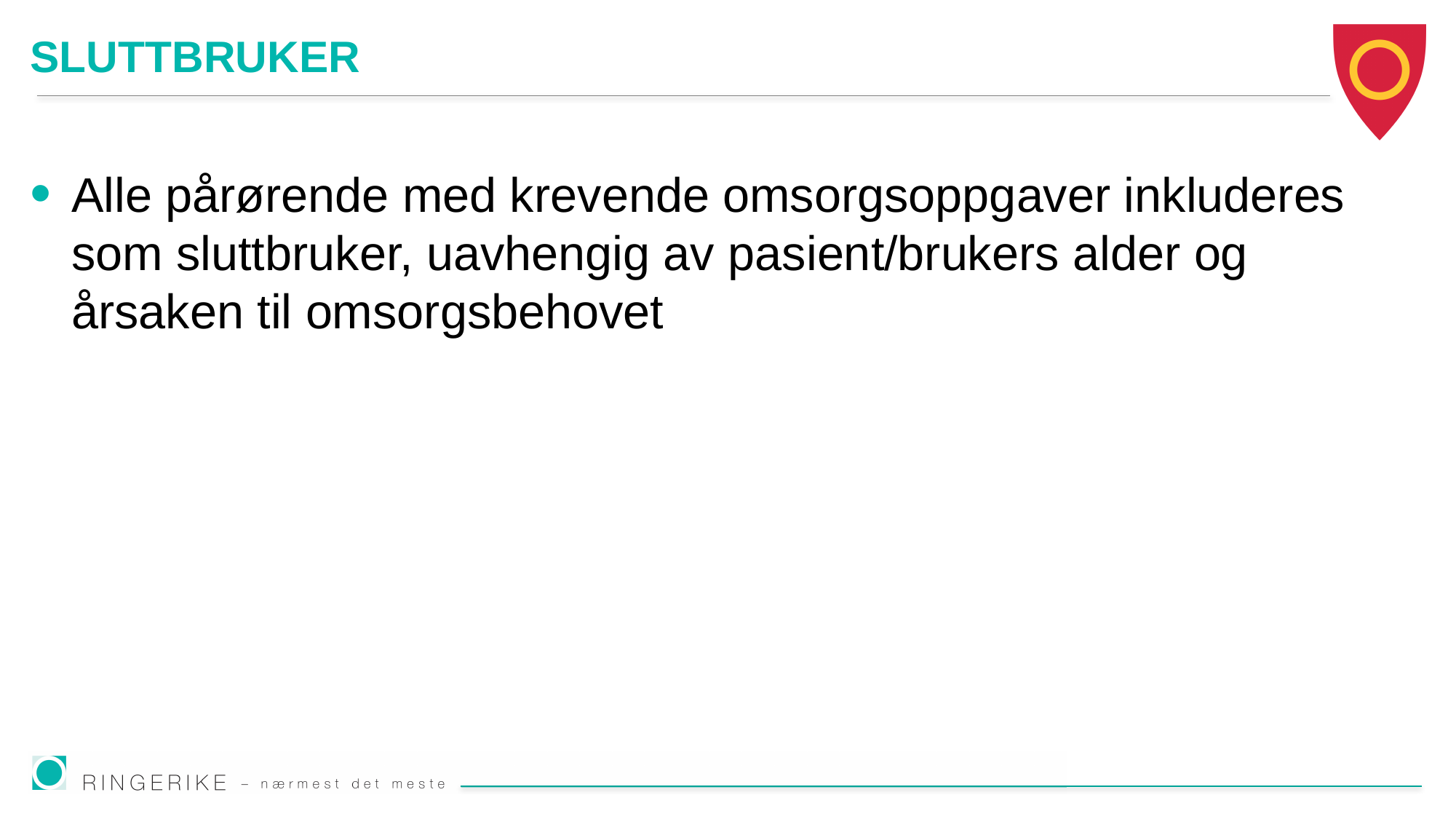

# SLUTTBRUKER
Alle pårørende med krevende omsorgsoppgaver inkluderes som sluttbruker, uavhengig av pasient/brukers alder og årsaken til omsorgsbehovet